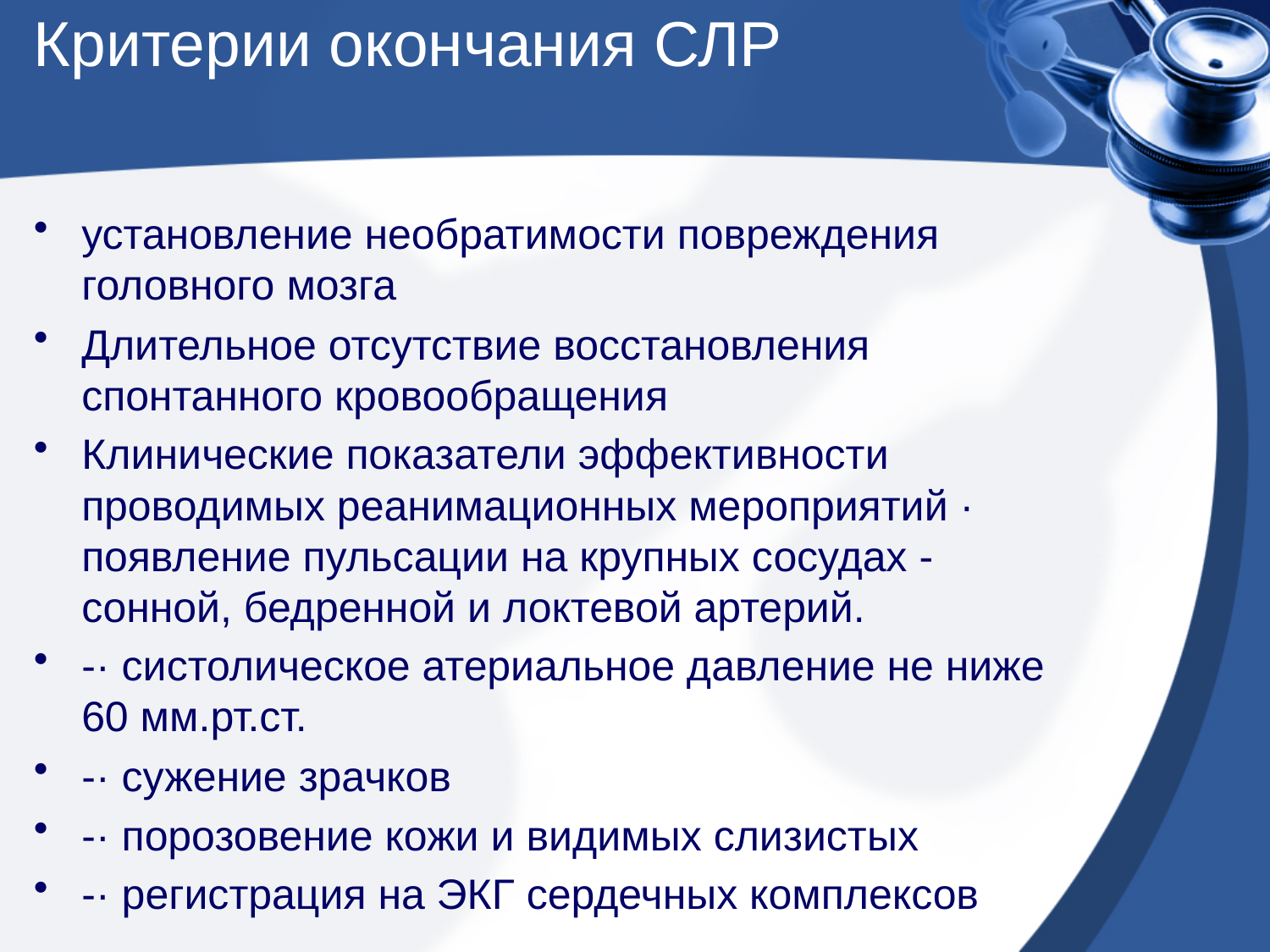

# Критерии окончания СЛР
установление необратимости повреждения головного мозга
Длительное отсутствие восстановления спонтанного кровообращения
Клинические показатели эффективности проводимых реанимационных мероприятий · появление пульсации на крупных сосудах - сонной, бедренной и локтевой артерий.
-· систолическое атериальное давление не ниже 60 мм.рт.ст.
-· сужение зрачков
-· порозовение кожи и видимых слизистых
-· регистрация на ЭКГ сердечных комплексов